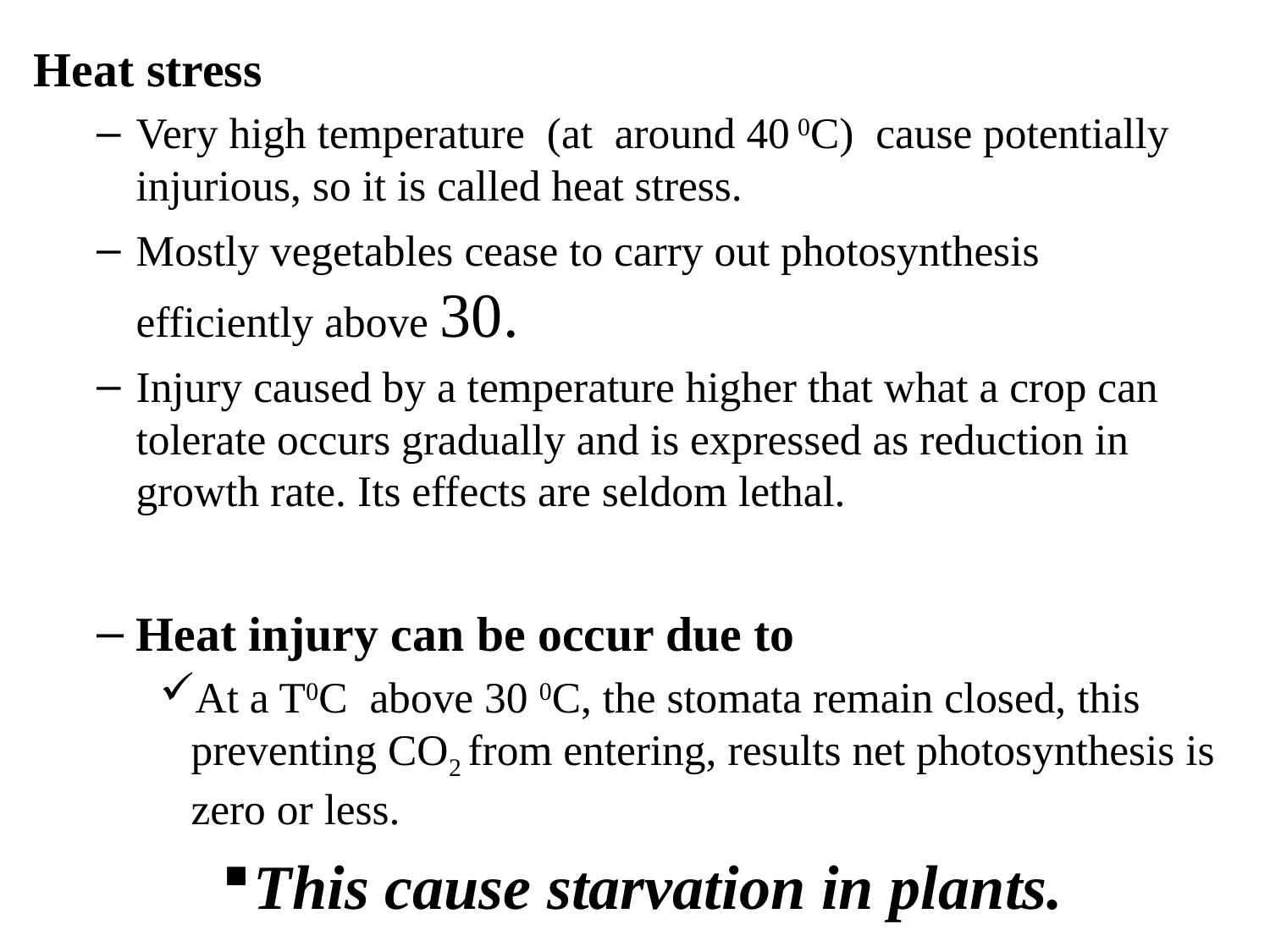

Heat stress
Very high temperature  (at  around 40 0C)  cause potentially injurious, so it is called heat stress.
Mostly vegetables cease to carry out photosynthesis efficiently above 30.
Injury caused by a temperature higher that what a crop can tolerate occurs gradually and is expressed as reduction in growth rate. Its effects are seldom lethal.

Heat injury can be occur due to
At a T0C  above 30 0C, the stomata remain closed, this preventing CO2 from entering, results net photosynthesis is zero or less.
This cause starvation in plants.